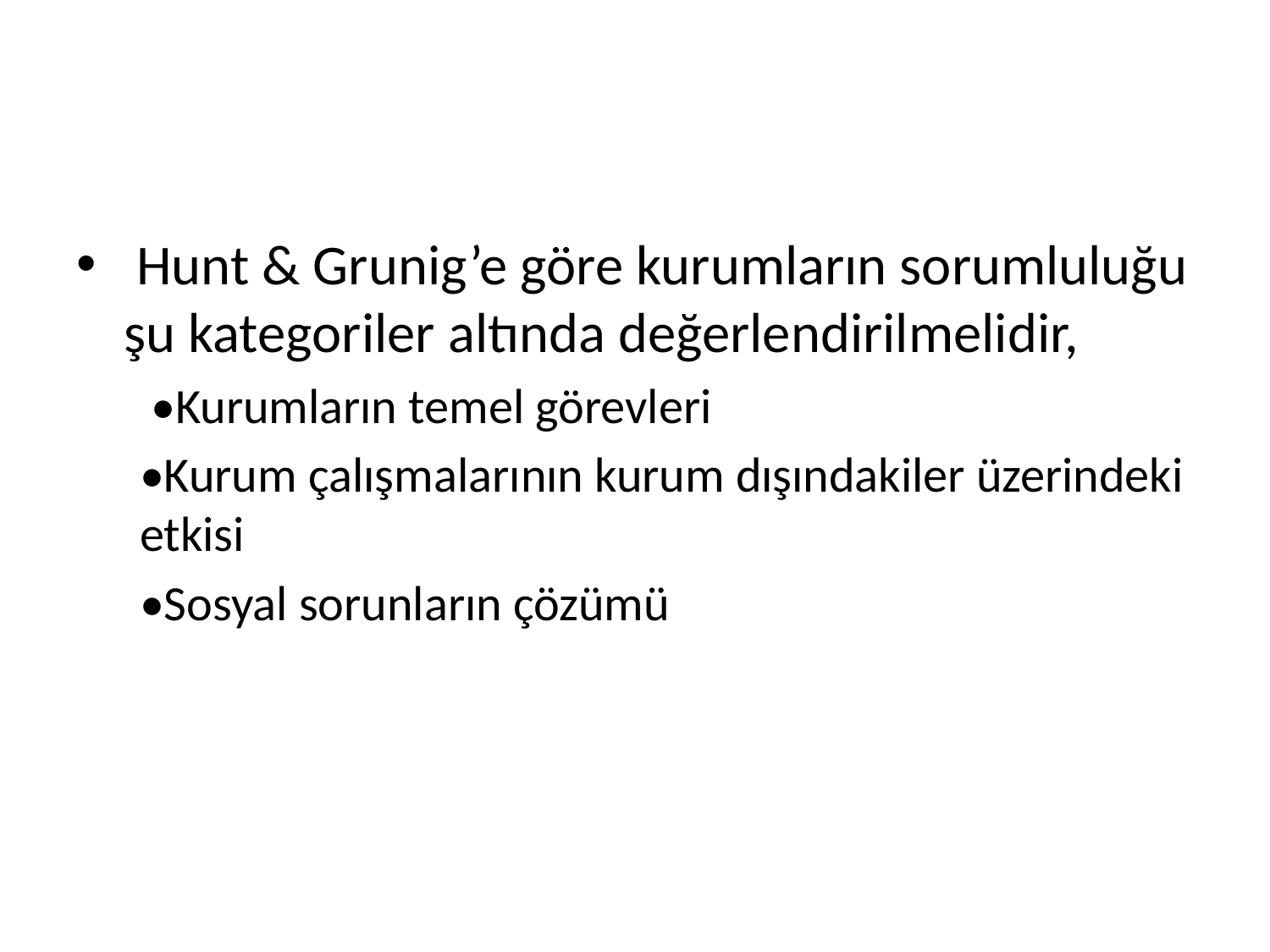

#
 Hunt & Grunig’e göre kurumların sorumluluğu şu kategoriler altında değerlendirilmelidir,
 •Kurumların temel görevleri
•Kurum çalışmalarının kurum dışındakiler üzerindeki etkisi
•Sosyal sorunların çözümü